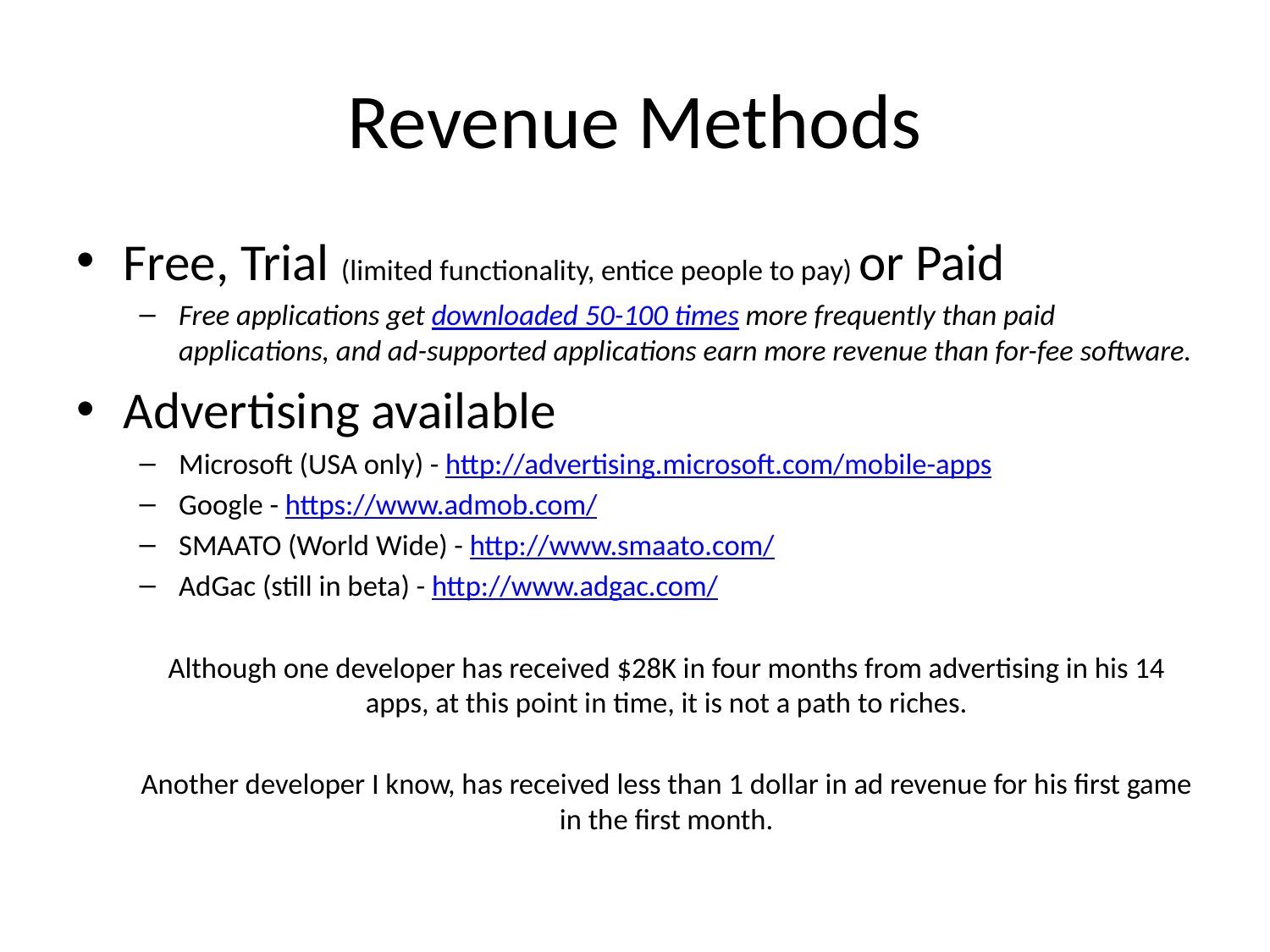

# Revenue Methods
Free, Trial (limited functionality, entice people to pay) or Paid
Free applications get downloaded 50-100 times more frequently than paid applications, and ad-supported applications earn more revenue than for-fee software.
Advertising available
Microsoft (USA only) - http://advertising.microsoft.com/mobile-apps
Google - https://www.admob.com/
SMAATO (World Wide) - http://www.smaato.com/
AdGac (still in beta) - http://www.adgac.com/

Although one developer has received $28K in four months from advertising in his 14 apps, at this point in time, it is not a path to riches.

Another developer I know, has received less than 1 dollar in ad revenue for his first game in the first month.